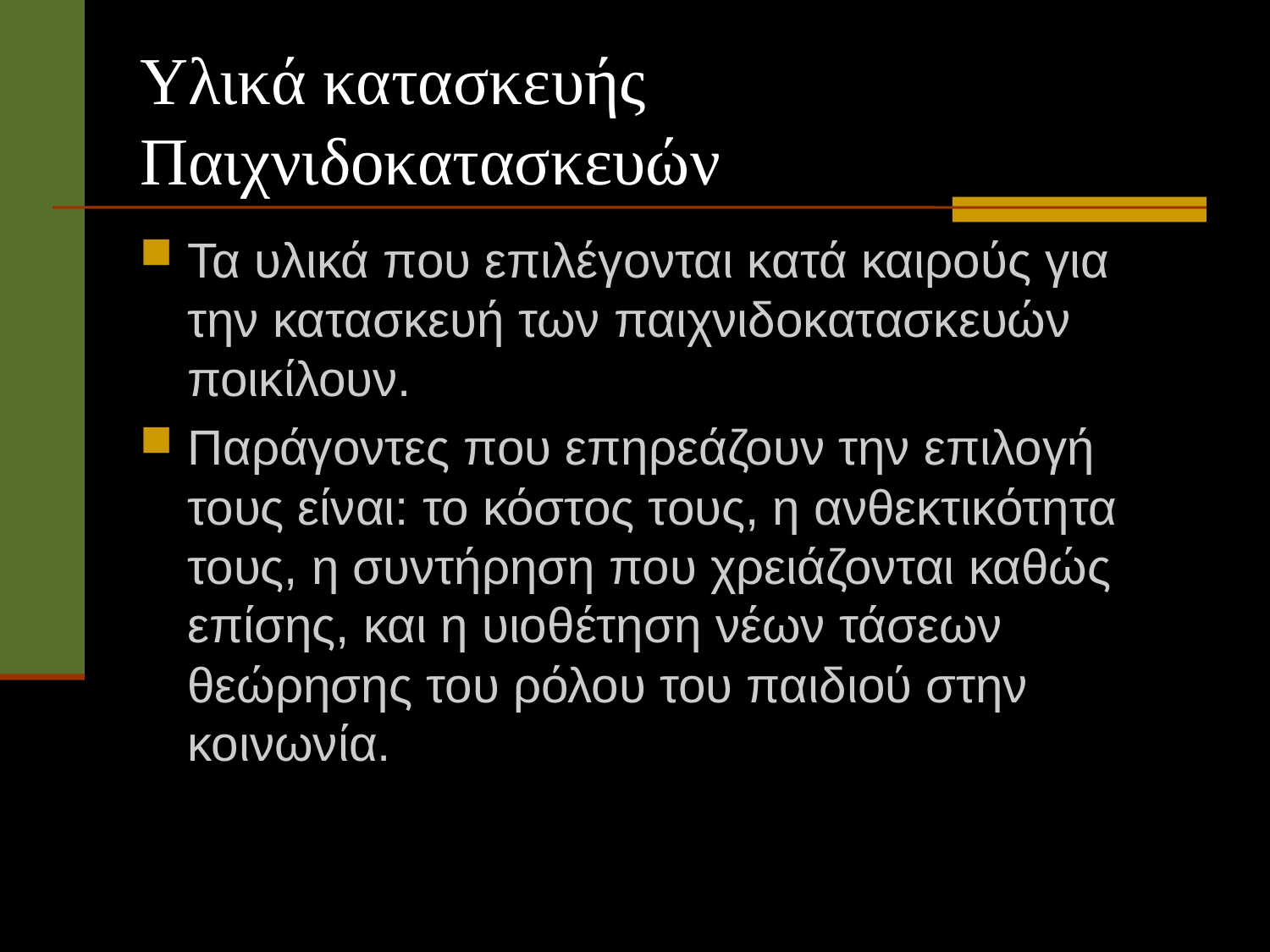

# Υλικά κατασκευής Παιχνιδοκατασκευών
Τα υλικά που επιλέγονται κατά καιρούς για την κατασκευή των παιχνιδοκατασκευών ποικίλουν.
Παράγοντες που επηρεάζουν την επιλογή τους είναι: το κόστος τους, η ανθεκτικότητα τους, η συντήρηση που χρειάζονται καθώς επίσης, και η υιοθέτηση νέων τάσεων θεώρησης του ρόλου του παιδιού στην κοινωνία.